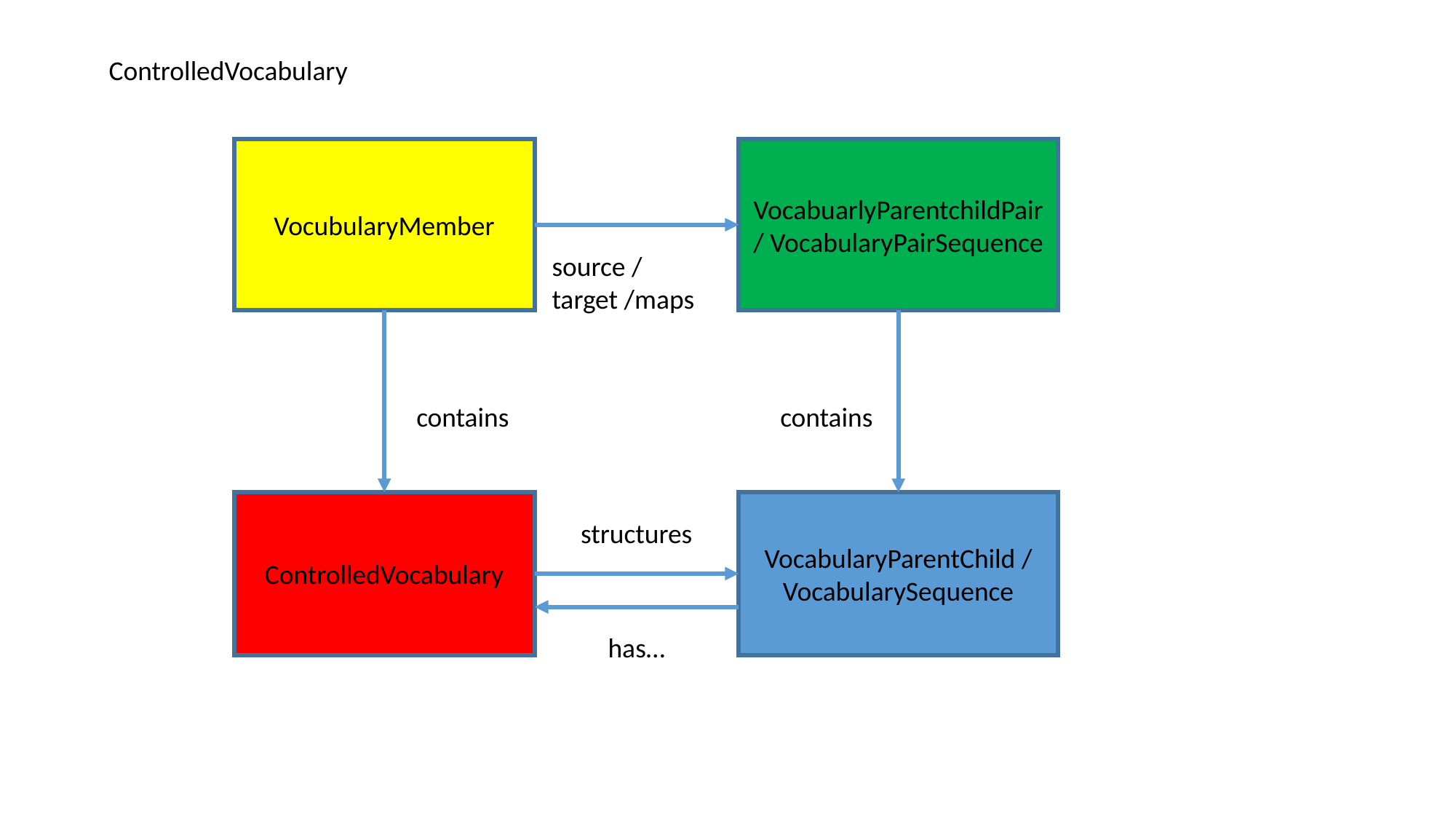

ControlledVocabulary
VocubularyMember
VocabuarlyParentchildPair / VocabularyPairSequence
source / target /maps
contains
contains
ControlledVocabulary
VocabularyParentChild /
VocabularySequence
structures
has…